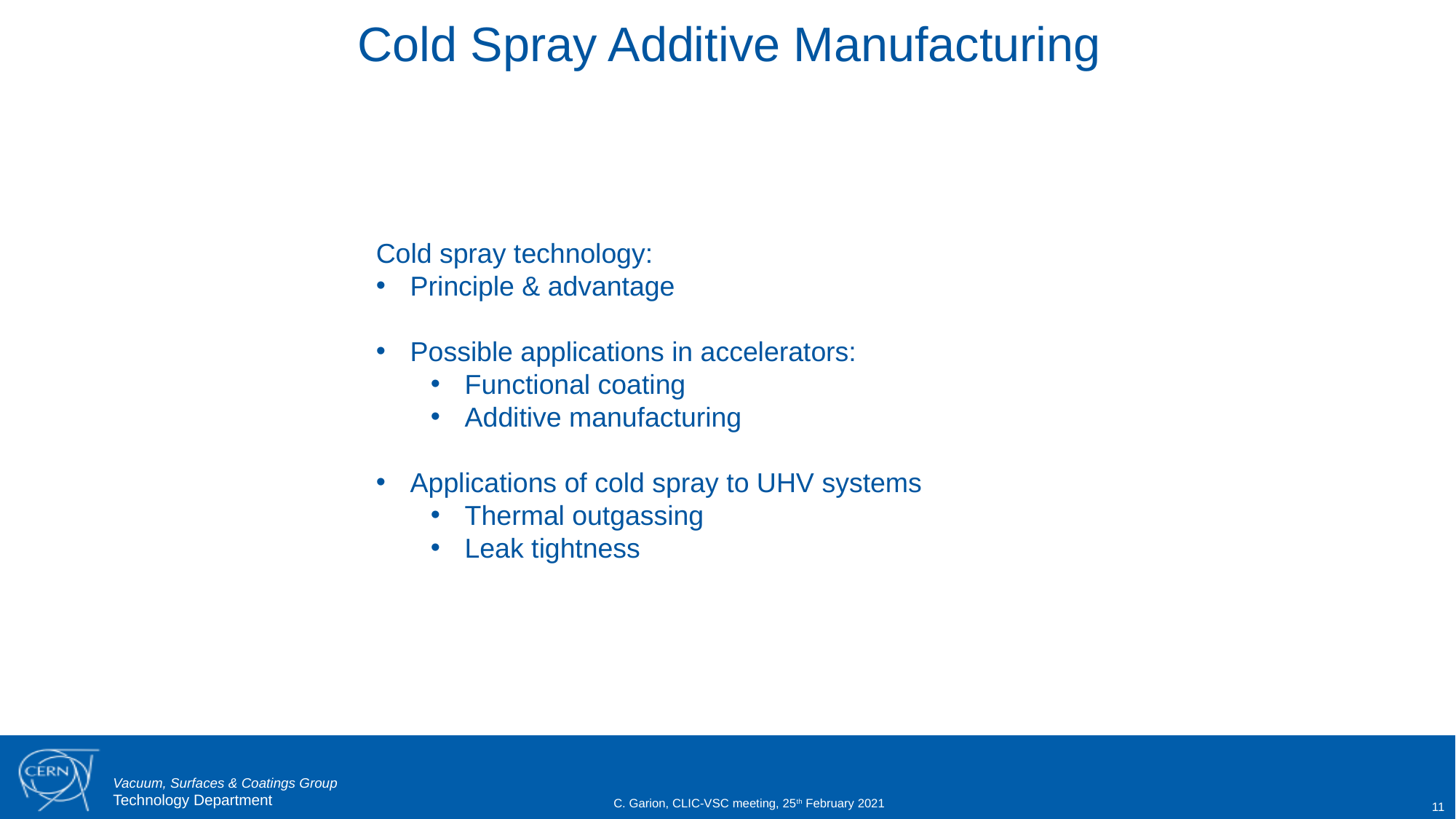

Cold Spray Additive Manufacturing
Cold spray technology:
Principle & advantage

Possible applications in accelerators:
Functional coating
Additive manufacturing

Applications of cold spray to UHV systems
Thermal outgassing
Leak tightness